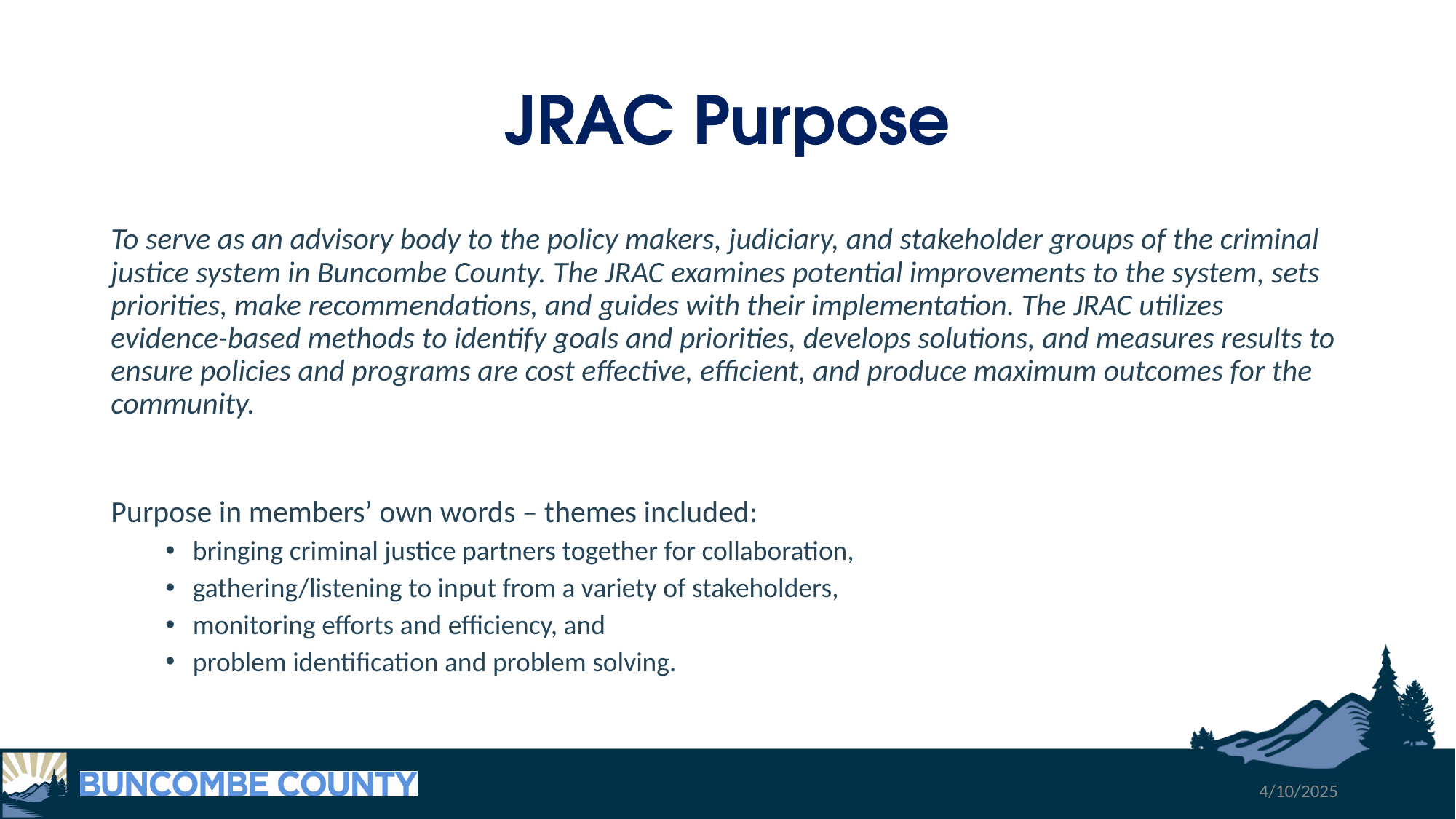

# JRAC Purpose
To serve as an advisory body to the policy makers, judiciary, and stakeholder groups of the criminal justice system in Buncombe County. The JRAC examines potential improvements to the system, sets priorities, make recommendations, and guides with their implementation. The JRAC utilizes evidence-based methods to identify goals and priorities, develops solutions, and measures results to ensure policies and programs are cost effective, efficient, and produce maximum outcomes for the community.

Purpose in members’ own words – themes included:
bringing criminal justice partners together for collaboration,
gathering/listening to input from a variety of stakeholders,
monitoring efforts and efficiency, and
problem identification and problem solving.

4/10/2025